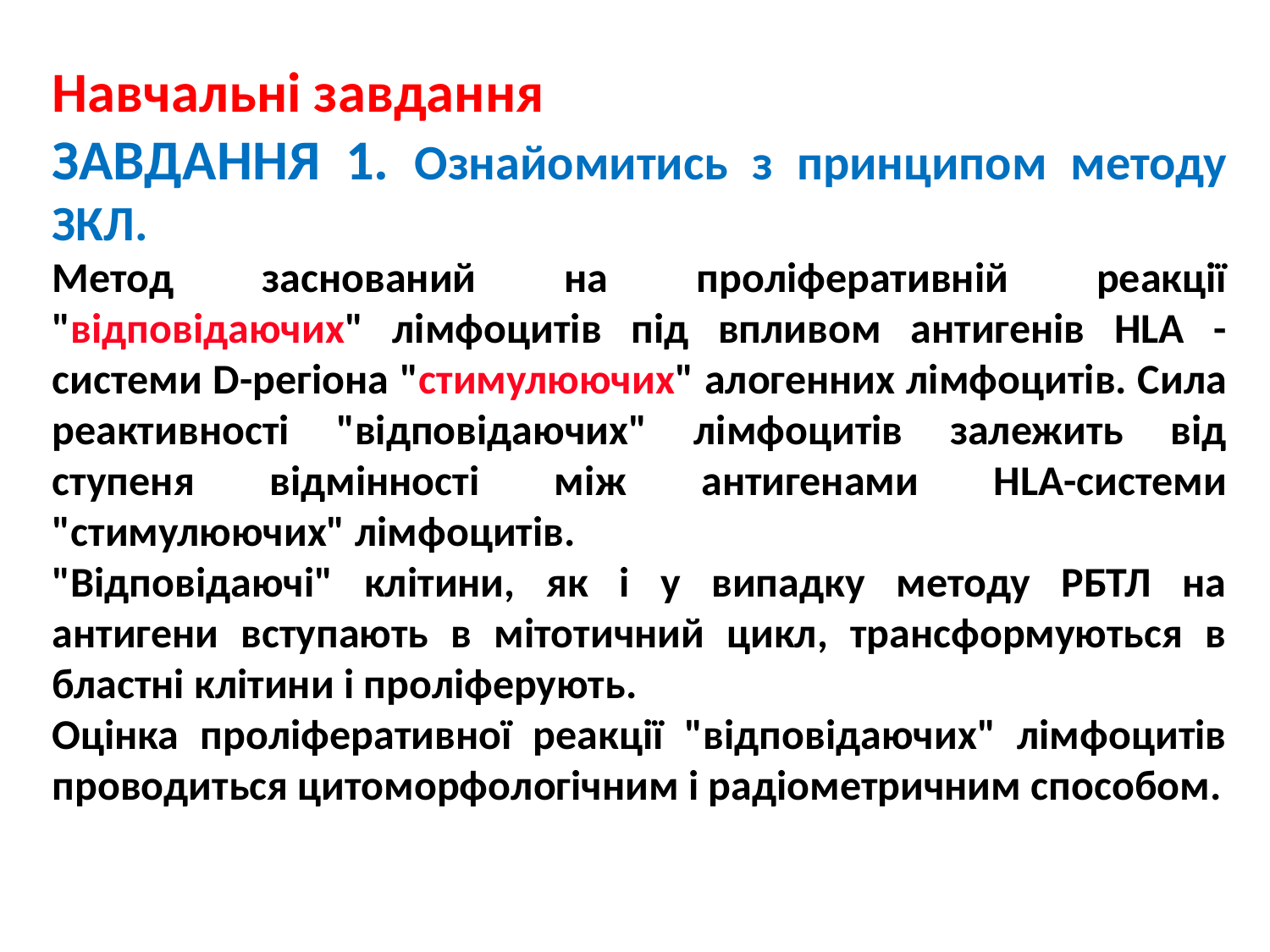

Навчальні завдання
ЗАВДАННЯ 1. Ознайомитись з принципом методу ЗКЛ.
Метод заснований на проліферативній реакції "відповідаючих" лімфоцитів під впливом антигенів HLA - системи D-регіона "стимулюючих" алогенних лімфоцитів. Сила реактивності "відповідаючих" лімфоцитів залежить від ступеня відмінності між антигенами HLA-системи "стимулюючих" лімфоцитів.
"Відповідаючі" клітини, як і у випадку методу РБТЛ на антигени вступають в мітотичний цикл, трансформуються в бластні клітини і проліферують.
Оцінка проліферативної реакції "відповідаючих" лімфоцитів проводиться цитоморфологічним і радіометричним способом.